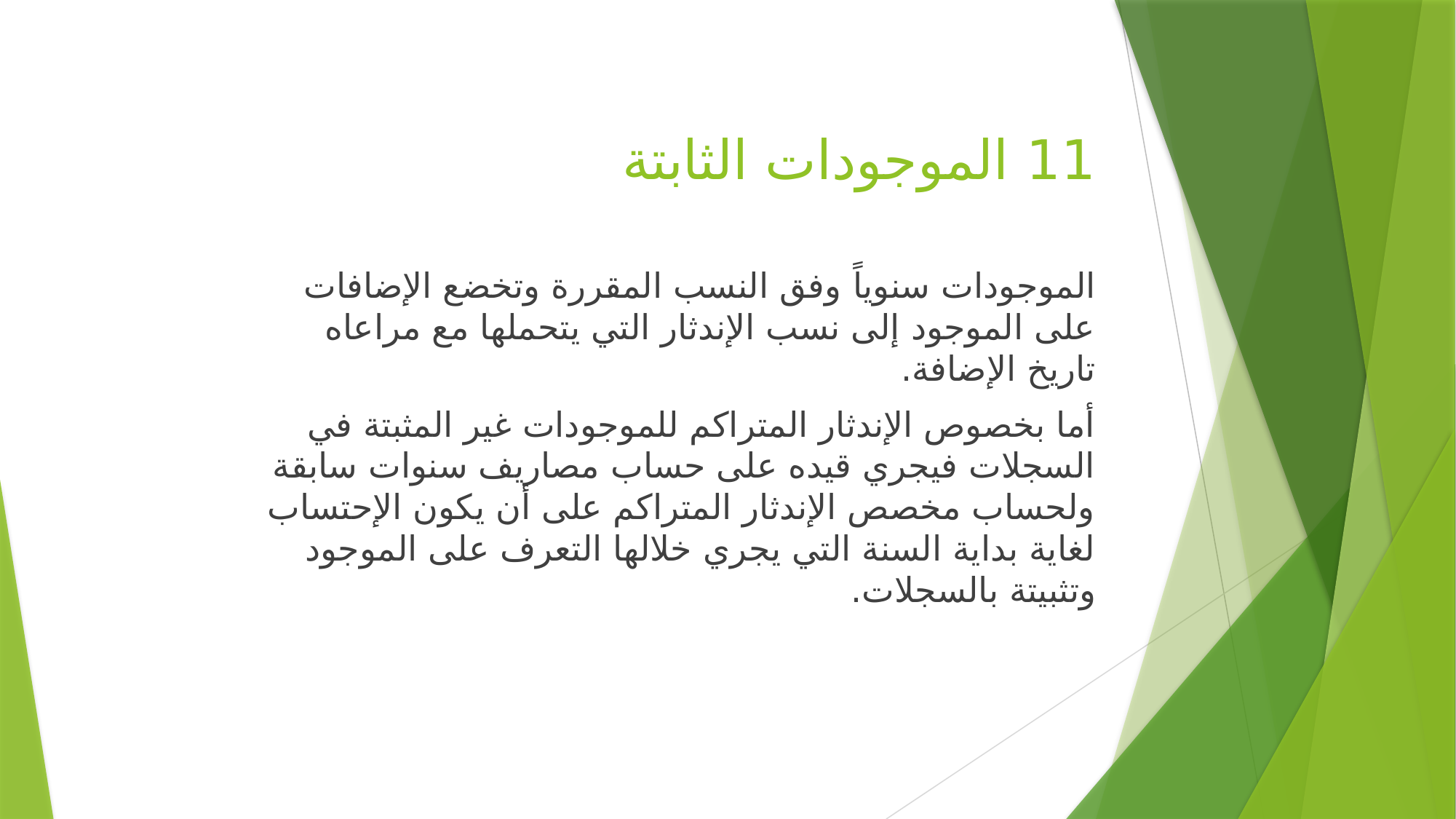

# 11 الموجودات الثابتة
الموجودات سنوياً وفق النسب المقررة وتخضع الإضافات على الموجود إلى نسب الإندثار التي يتحملها مع مراعاه تاريخ الإضافة.
أما بخصوص الإندثار المتراكم للموجودات غير المثبتة في السجلات فيجري قيده على حساب مصاريف سنوات سابقة ولحساب مخصص الإندثار المتراكم على أن يكون الإحتساب لغاية بداية السنة التي يجري خلالها التعرف على الموجود وتثبيتة بالسجلات.